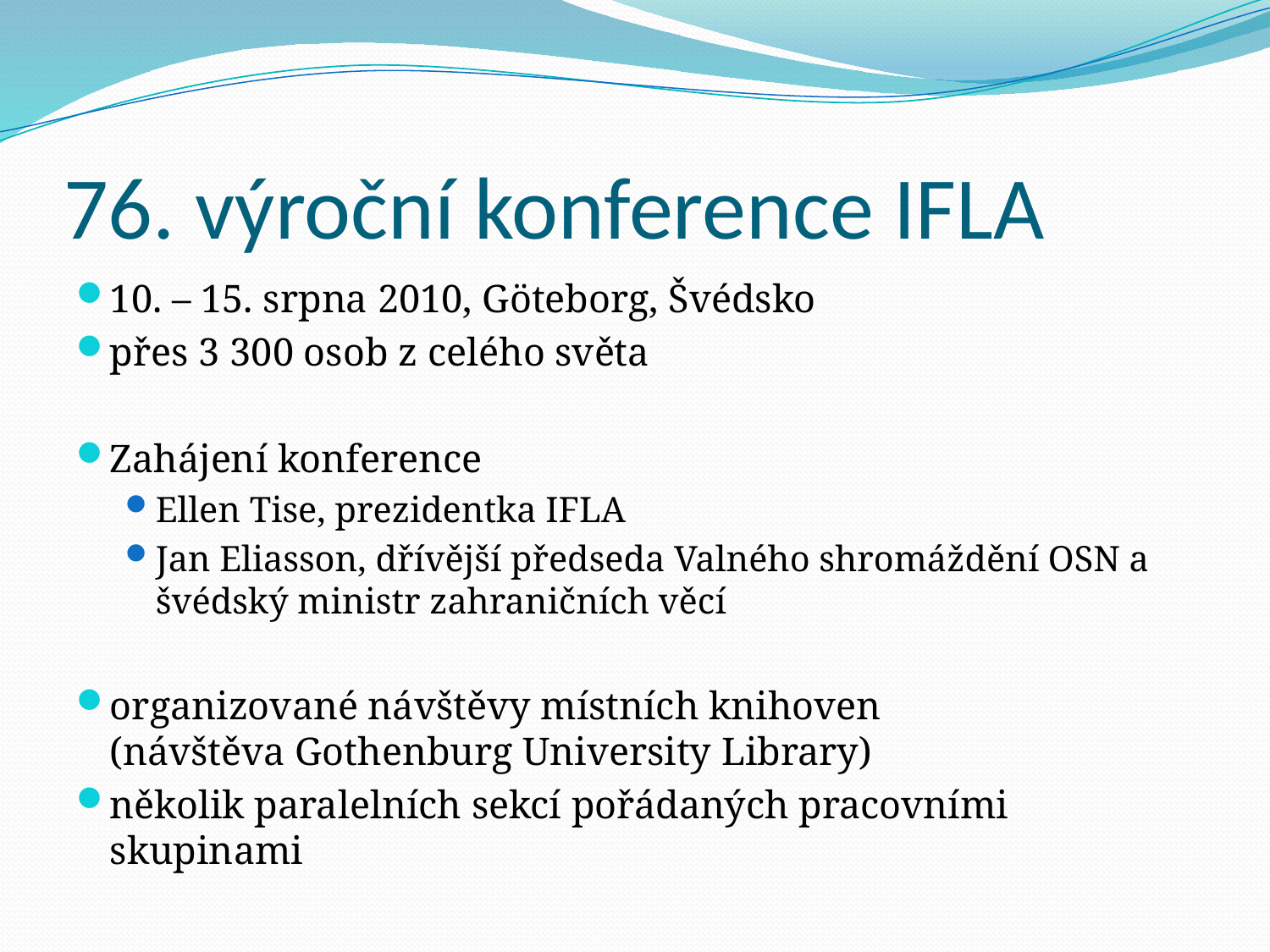

# 76. výroční konference IFLA
10. – 15. srpna 2010, Göteborg, Švédsko
přes 3 300 osob z celého světa

Zahájení konference
Ellen Tise, prezidentka IFLA
Jan Eliasson, dřívější předseda Valného shromáždění OSN a švédský ministr zahraničních věcí

organizované návštěvy místních knihoven
(návštěva Gothenburg University Library)
několik paralelních sekcí pořádaných pracovními skupinami